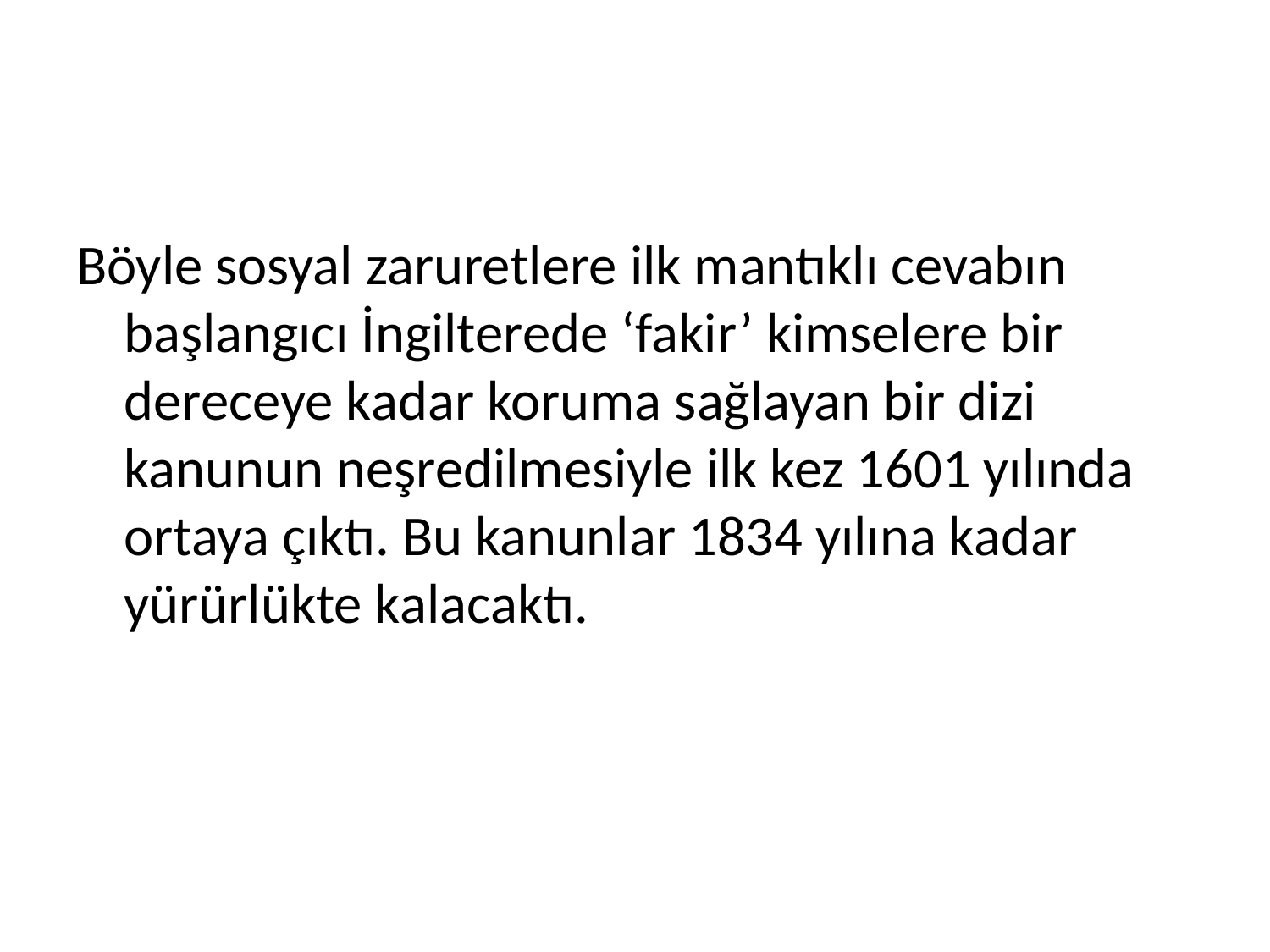

#
Böyle sosyal zaruretlere ilk mantıklı cevabın başlangıcı İngilterede ‘fakir’ kimselere bir dereceye kadar koruma sağlayan bir dizi kanunun neşredilmesiyle ilk kez 1601 yılında ortaya çıktı. Bu kanunlar 1834 yılına kadar yürürlükte kalacaktı.